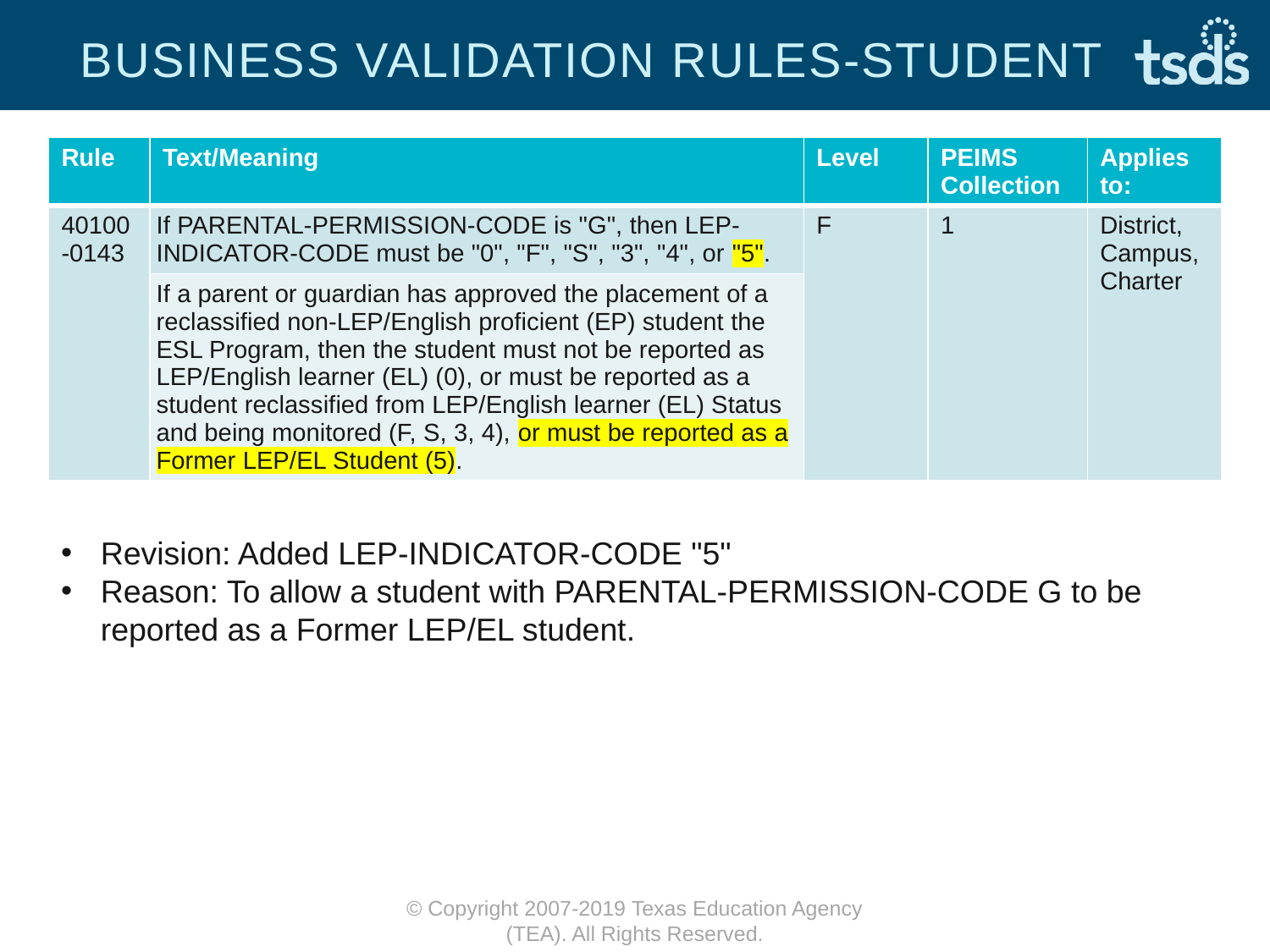

# Business VALIDATION Rules-Student
| Rule | Text/Meaning | Level | PEIMS Collection | Applies to: |
| --- | --- | --- | --- | --- |
| 40100-0143 | If PARENTAL-PERMISSION-CODE is "G", then LEP-INDICATOR-CODE must be "0", "F", "S", "3", "4", or "5". | F | 1 | District, Campus, Charter |
|  | If a parent or guardian has approved the placement of a reclassified non-LEP/English proficient (EP) student the ESL Program, then the student must not be reported as LEP/English learner (EL) (0), or must be reported as a student reclassified from LEP/English learner (EL) Status and being monitored (F, S, 3, 4), or must be reported as a Former LEP/EL Student (5). |  |  |  |
Revision: Added LEP-INDICATOR-CODE "5"
Reason: To allow a student with PARENTAL-PERMISSION-CODE G to be reported as a Former LEP/EL student.